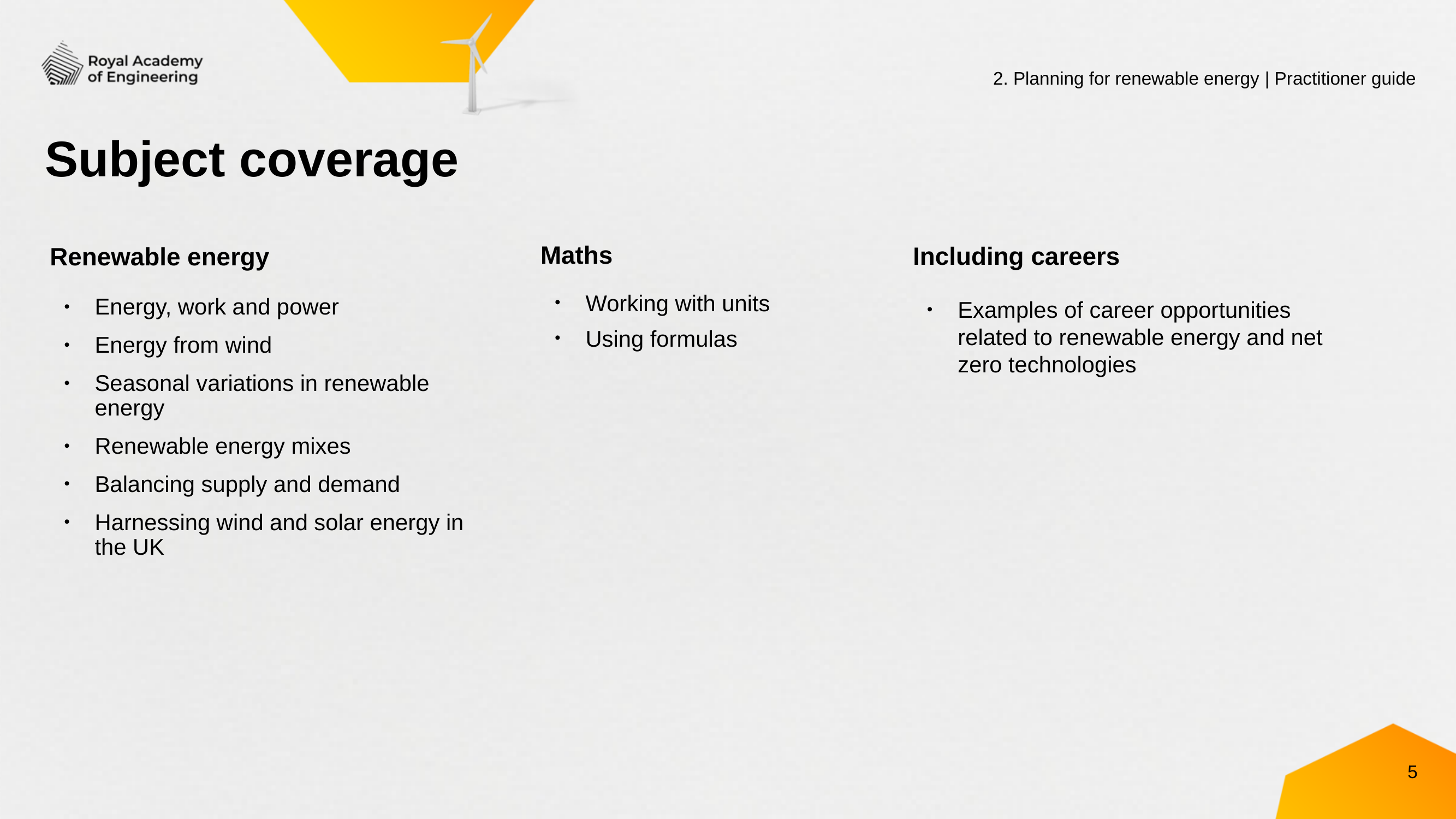

2. Planning for renewable energy | Practitioner guide
# Subject coverage

Maths

Working with units
Using formulas
Renewable energy

Energy, work and power
Energy from wind
Seasonal variations in renewable energy
Renewable energy mixes
Balancing supply and demand
Harnessing wind and solar energy in the UK
Including careers

Examples of career opportunities related to renewable energy and net zero technologies

5